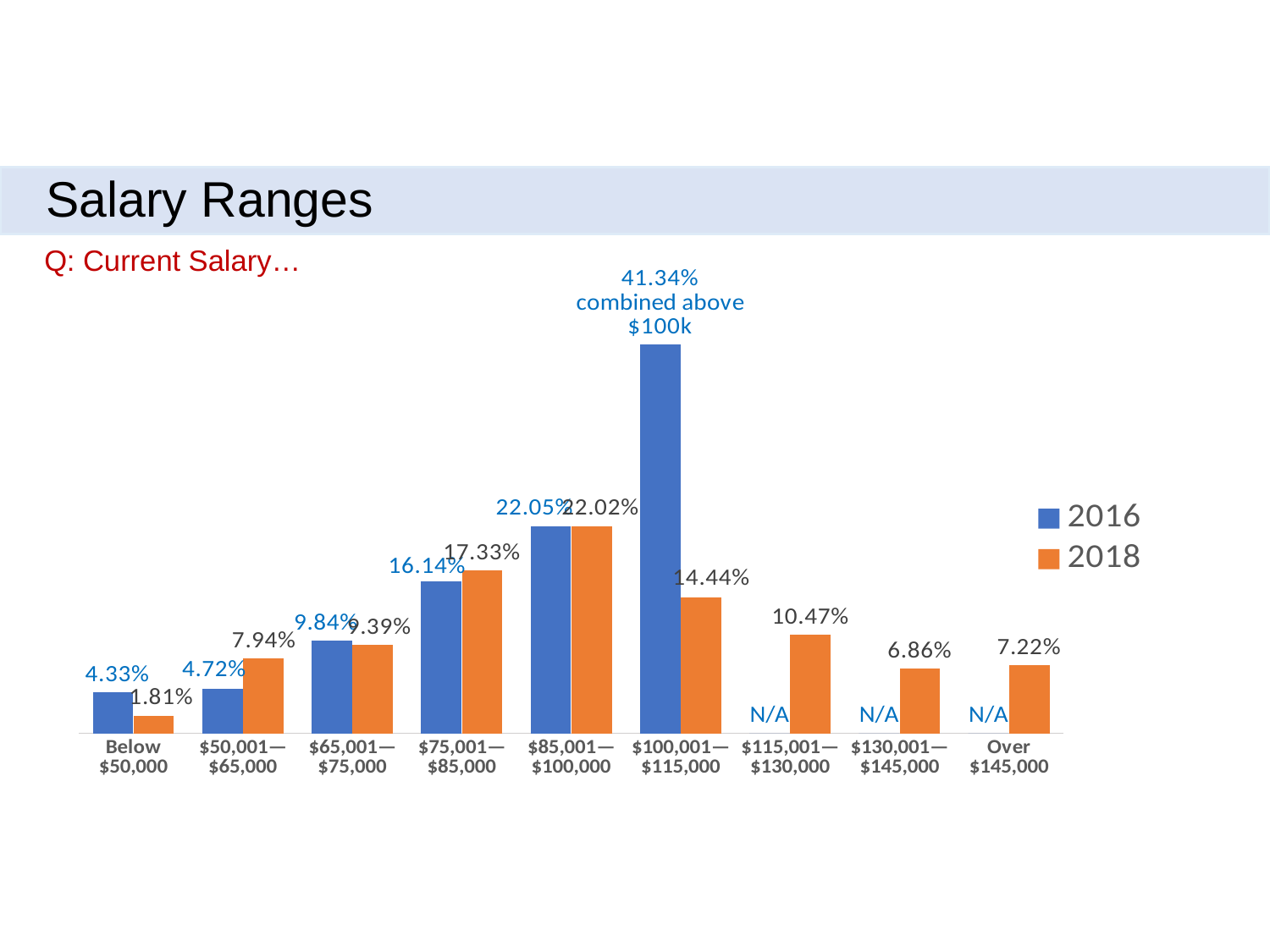

# Salary Ranges
Q: Current Salary…

### Chart

| Category | 2016 | 2018 |
|---|---|---|
| Below
$50,000 | 0.0433 | 0.0181 |
| $50,001—
$65,000 | 0.0472 | 0.0794 |
| $65,001—
$75,000 | 0.0984 | 0.0939 |
| $75,001—
$85,000 | 0.1614 | 0.1733 |
| $85,001—
$100,000 | 0.2205 | 0.2202 |
| $100,001—
$115,000 | 0.4134 | 0.1444 |
| $115,001—
$130,000 | 0.0 | 0.1047 |
| $130,001—
$145,000 | 0.0 | 0.0686 |
| Over
$145,000 | 0.0 | 0.0722 |